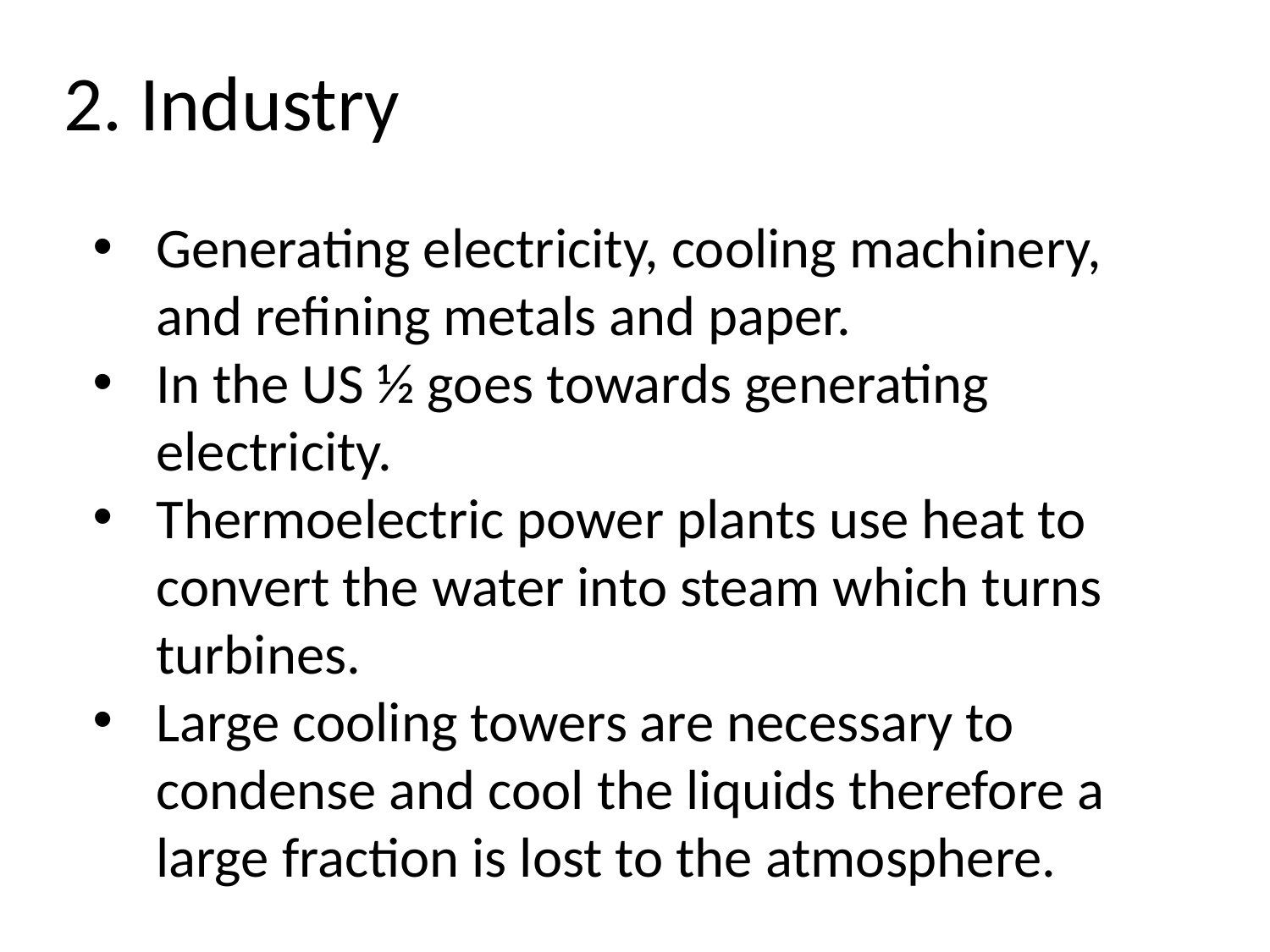

2. Industry

Generating electricity, cooling machinery, and refining metals and paper.
In the US ½ goes towards generating electricity.
Thermoelectric power plants use heat to convert the water into steam which turns turbines.
Large cooling towers are necessary to condense and cool the liquids therefore a large fraction is lost to the atmosphere.